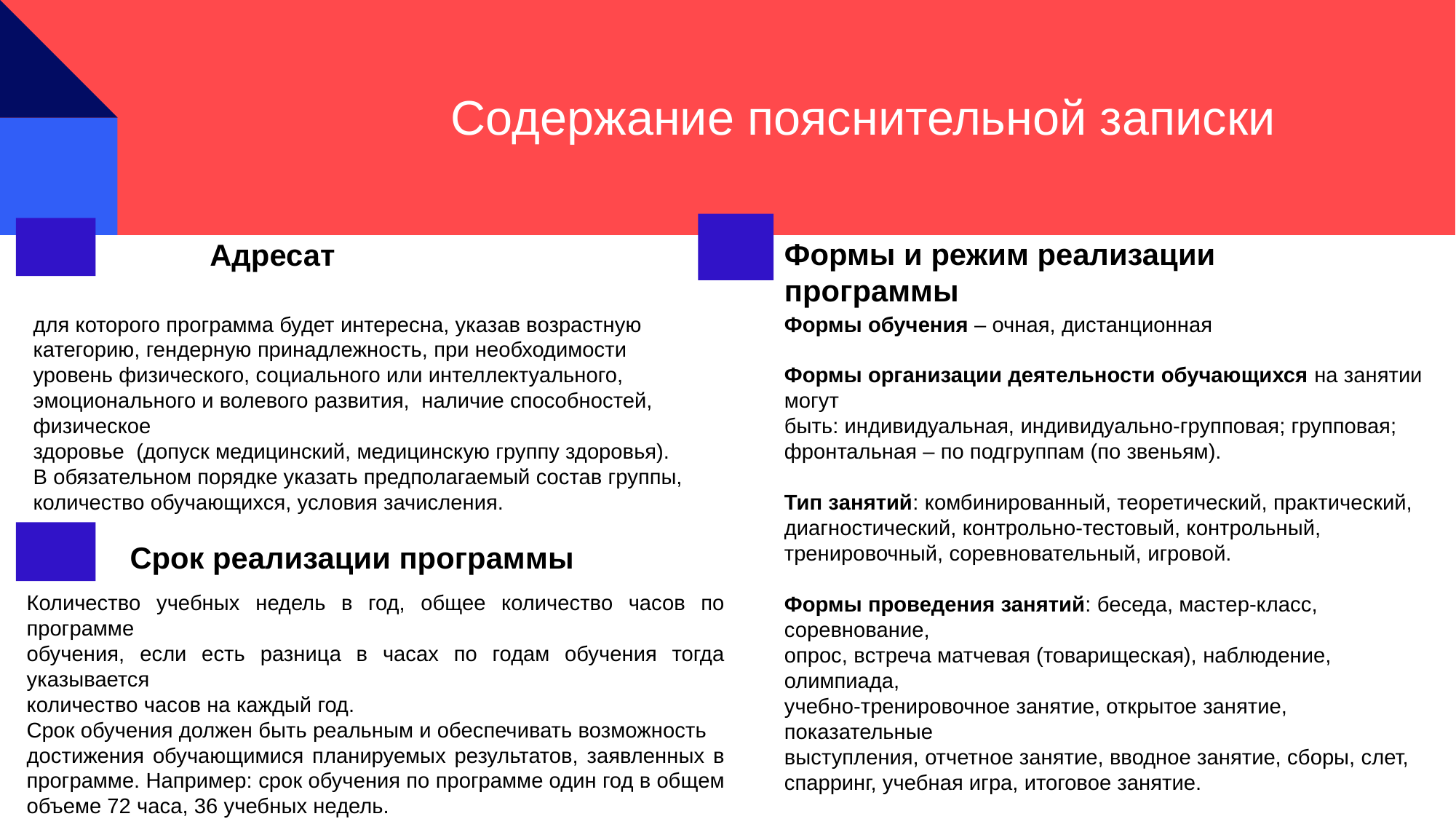

Содержание пояснительной записки

Адресат
Формы и режим реализации программы
для которого программа будет интересна, указав возрастную
категорию, гендерную принадлежность, при необходимости
уровень физического, социального или интеллектуального,
эмоционального и волевого развития,  наличие способностей, физическое
здоровье  (допуск медицинский, медицинскую группу здоровья).
В обязательном порядке указать предполагаемый состав группы,
количество обучающихся, условия зачисления.
Формы обучения – очная, дистанционная

Формы организации деятельности обучающихся на занятии могут
быть: индивидуальная, индивидуально-групповая; групповая;
фронтальная – по подгруппам (по звеньям).

Тип занятий: комбинированный, теоретический, практический,
диагностический, контрольно-тестовый, контрольный,
тренировочный, соревновательный, игровой.

Формы проведения занятий: беседа, мастер-класс, соревнование,
опрос, встреча матчевая (товарищеская), наблюдение, олимпиада,
учебно-тренировочное занятие, открытое занятие, показательные
выступления, отчетное занятие, вводное занятие, сборы, слет,
спарринг, учебная игра, итоговое занятие.

Срок реализации программы
Количество учебных недель в год, общее количество часов по программе
обучения, если есть разница в часах по годам обучения тогда указывается
количество часов на каждый год.
Срок обучения должен быть реальным и обеспечивать возможность
достижения обучающимися планируемых результатов, заявленных в программе. Например: срок обучения по программе один год в общем объеме 72 часа, 36 учебных недель.